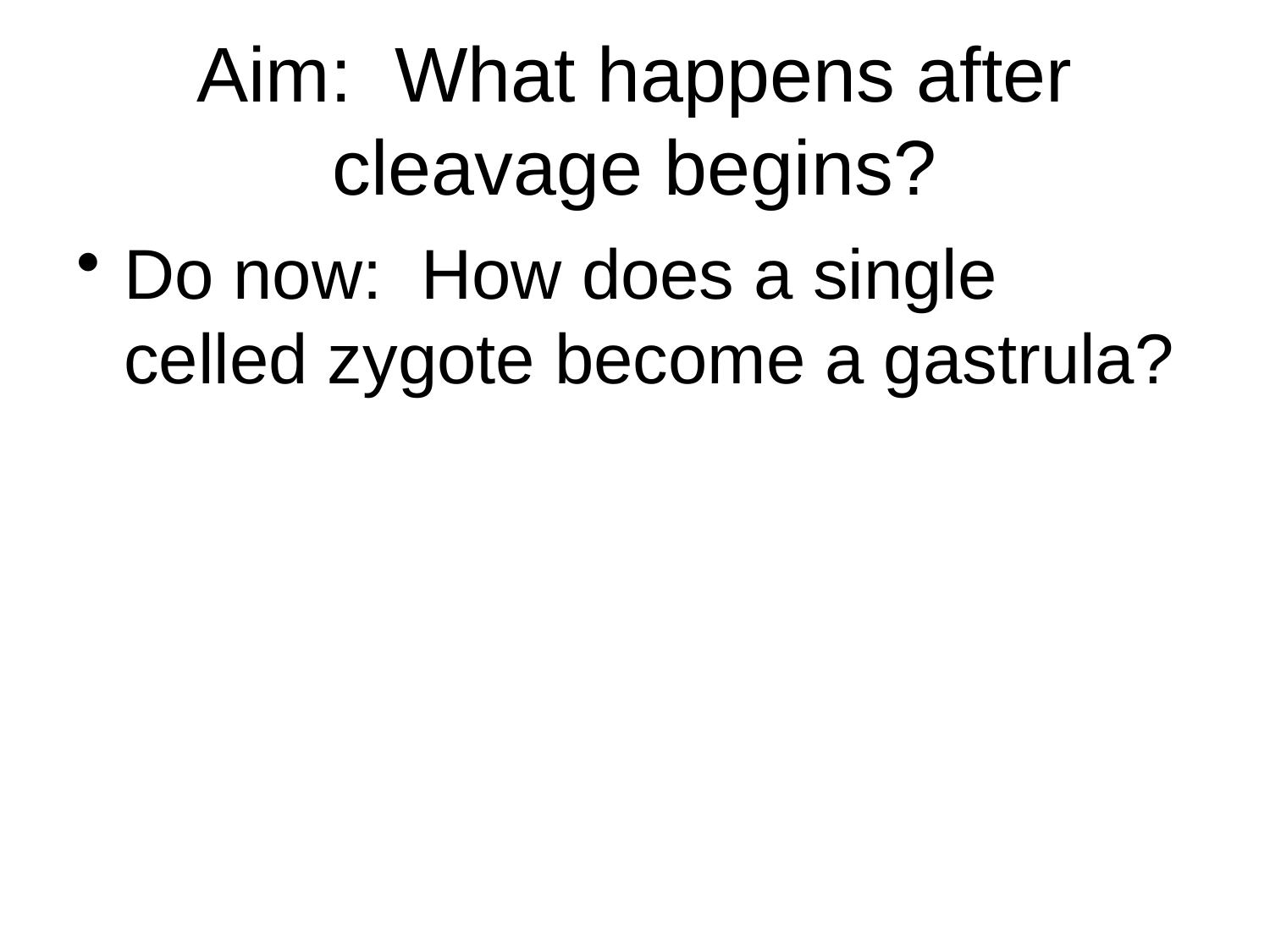

# Aim:  What happens after cleavage begins?
Do now:  How does a single celled zygote become a gastrula?